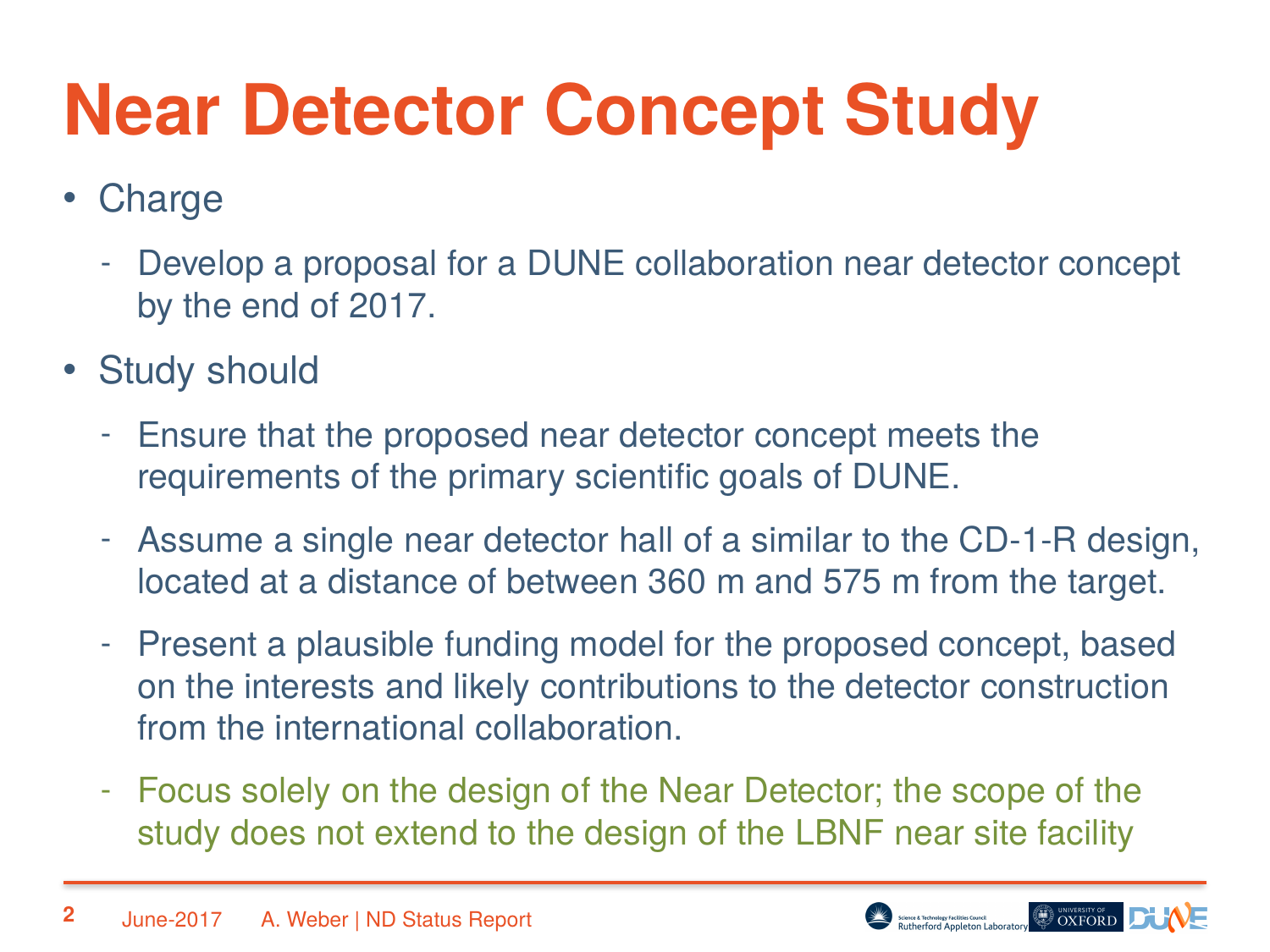

# Near Detector Concept Study
Charge
Develop a proposal for a DUNE collaboration near detector concept by the end of 2017.
Study should
Ensure that the proposed near detector concept meets the requirements of the primary scientific goals of DUNE.
Assume a single near detector hall of a similar to the CD-1-R design, located at a distance of between 360 m and 575 m from the target.
Present a plausible funding model for the proposed concept, based on the interests and likely contributions to the detector construction from the international collaboration.
Focus solely on the design of the Near Detector; the scope of the study does not extend to the design of the LBNF near site facility

2
June-2017
A. Weber | ND Status Report